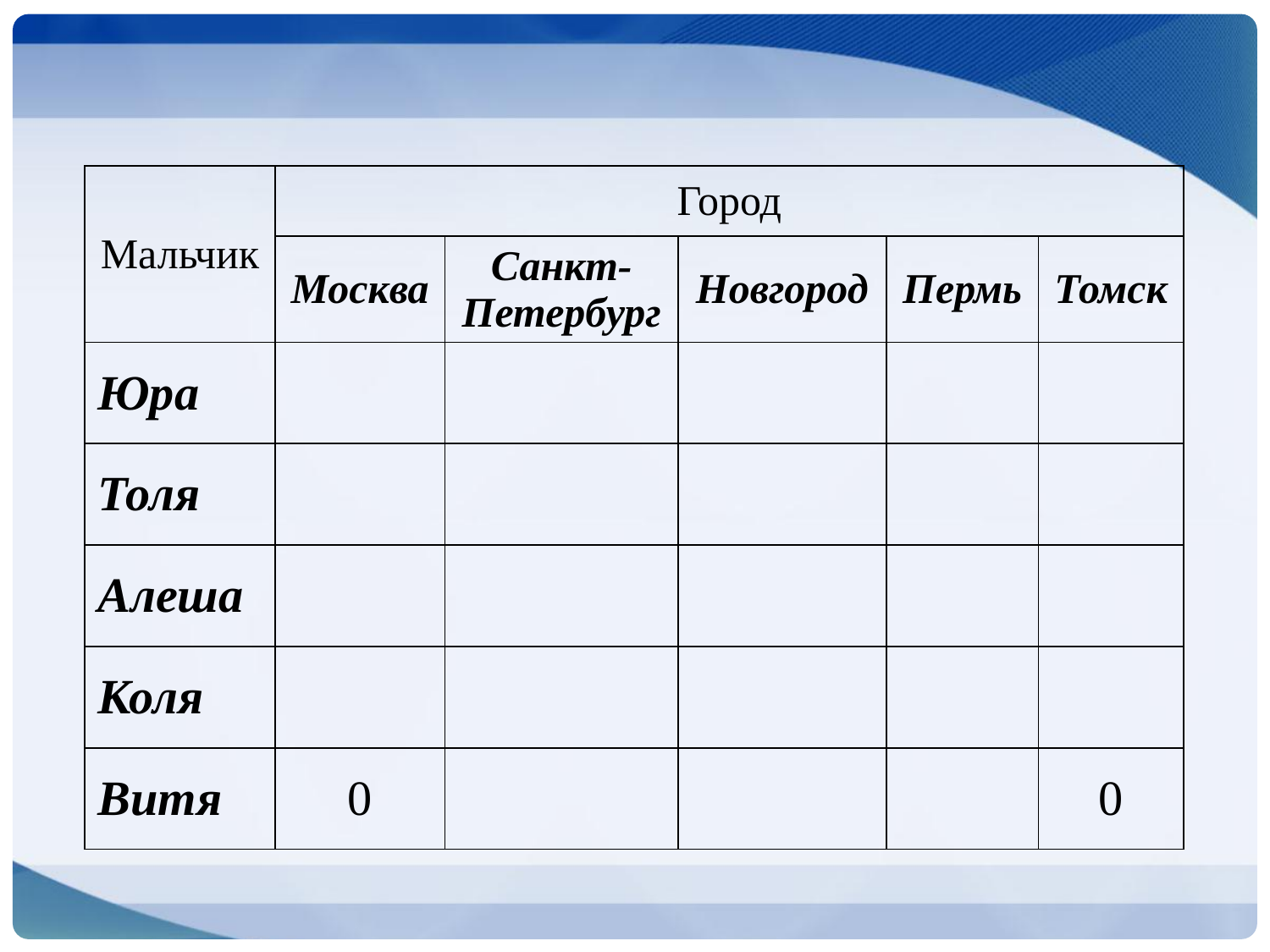

| Мальчик | Город |  |  |  |  |
| --- | --- | --- | --- | --- | --- |
|  | Москва | Санкт-Петербург | Новгород | Пермь | Томск |
| Юра |  |  |  |  |  |
| Толя |  |  |  |  |  |
| Алеша |  |  |  |  |  |
| Коля |  |  |  |  |  |
| Витя | 0 |  |  |  | 0 |